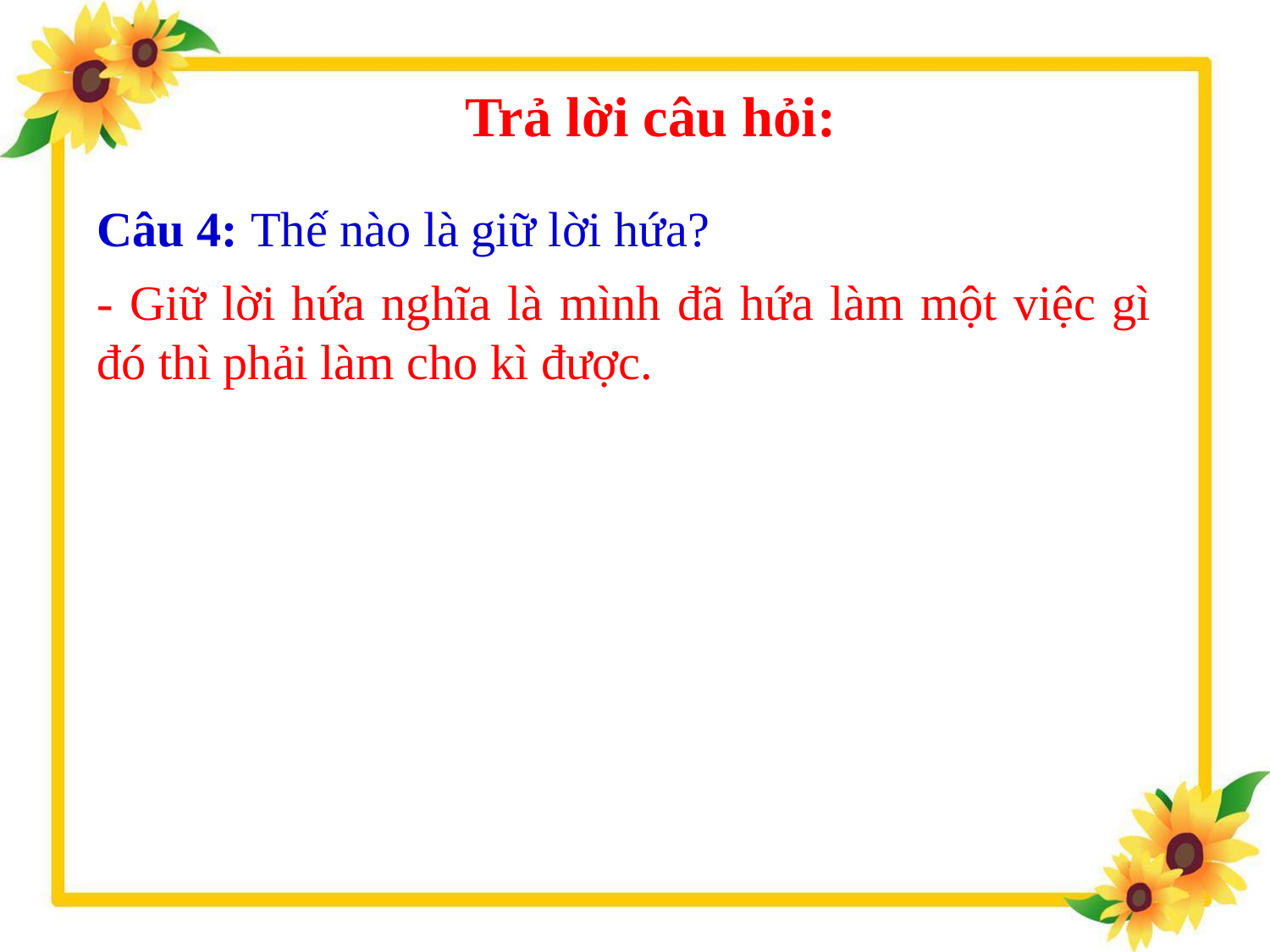

Trả lời câu hỏi:
Câu 4: Thế nào là giữ lời hứa?
- Giữ lời hứa nghĩa là mình đã hứa làm một việc gì đó thì phải làm cho kì được.